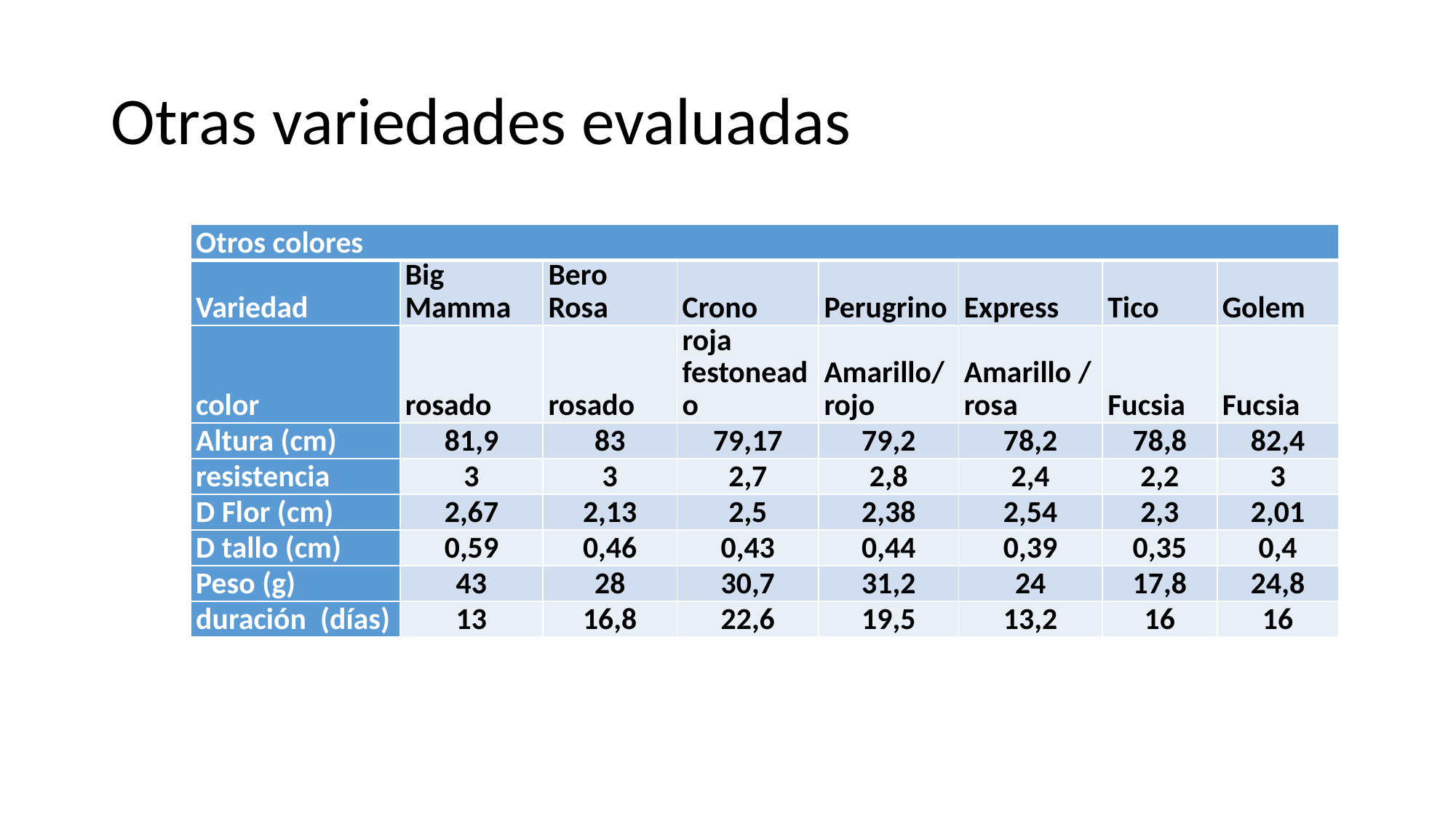

# Otras variedades evaluadas
| Otros colores |  |  |  |  |  |  |  |
| --- | --- | --- | --- | --- | --- | --- | --- |
| Variedad | Big Mamma | Bero Rosa | Crono | Perugrino | Express | Tico | Golem |
| color | rosado | rosado | roja festoneado | Amarillo/ rojo | Amarillo / rosa | Fucsia | Fucsia |
| Altura (cm) | 81,9 | 83 | 79,17 | 79,2 | 78,2 | 78,8 | 82,4 |
| resistencia | 3 | 3 | 2,7 | 2,8 | 2,4 | 2,2 | 3 |
| D Flor (cm) | 2,67 | 2,13 | 2,5 | 2,38 | 2,54 | 2,3 | 2,01 |
| D tallo (cm) | 0,59 | 0,46 | 0,43 | 0,44 | 0,39 | 0,35 | 0,4 |
| Peso (g) | 43 | 28 | 30,7 | 31,2 | 24 | 17,8 | 24,8 |
| duración (días) | 13 | 16,8 | 22,6 | 19,5 | 13,2 | 16 | 16 |